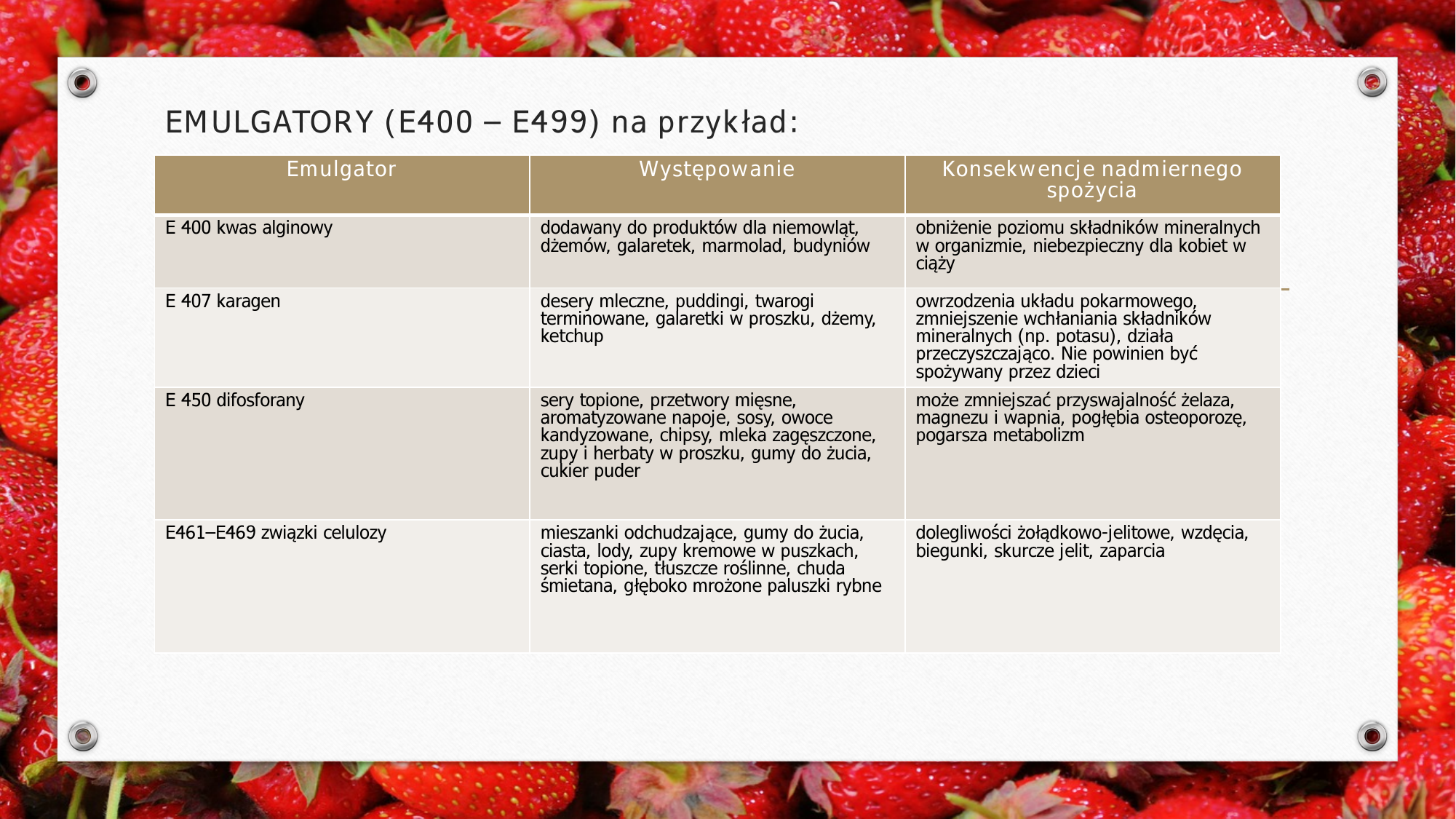

EMULGATORY (E400 – E499) na przykład:
| Emulgator | Występowanie | Konsekwencje nadmiernego spożycia |
| --- | --- | --- |
| E 400 kwas alginowy | dodawany do produktów dla niemowląt, dżemów, galaretek, marmolad, budyniów | obniżenie poziomu składników mineralnych w organizmie, niebezpieczny dla kobiet w ciąży |
| E 407 karagen | desery mleczne, puddingi, twarogi terminowane, galaretki w proszku, dżemy, ketchup | owrzodzenia układu pokarmowego, zmniejszenie wchłaniania składników mineralnych (np. potasu), działa przeczyszczająco. Nie powinien być spożywany przez dzieci |
| E 450 difosforany | sery topione, przetwory mięsne, aromatyzowane napoje, sosy, owoce kandyzowane, chipsy, mleka zagęszczone, zupy i herbaty w proszku, gumy do żucia, cukier puder | może zmniejszać przyswajalność żelaza, magnezu i wapnia, pogłębia osteoporozę, pogarsza metabolizm |
| E461–E469 związki celulozy | mieszanki odchudzające, gumy do żucia, ciasta, lody, zupy kremowe w puszkach, serki topione, tłuszcze roślinne, chuda śmietana, głęboko mrożone paluszki rybne | dolegliwości żołądkowo-jelitowe, wzdęcia, biegunki, skurcze jelit, zaparcia |